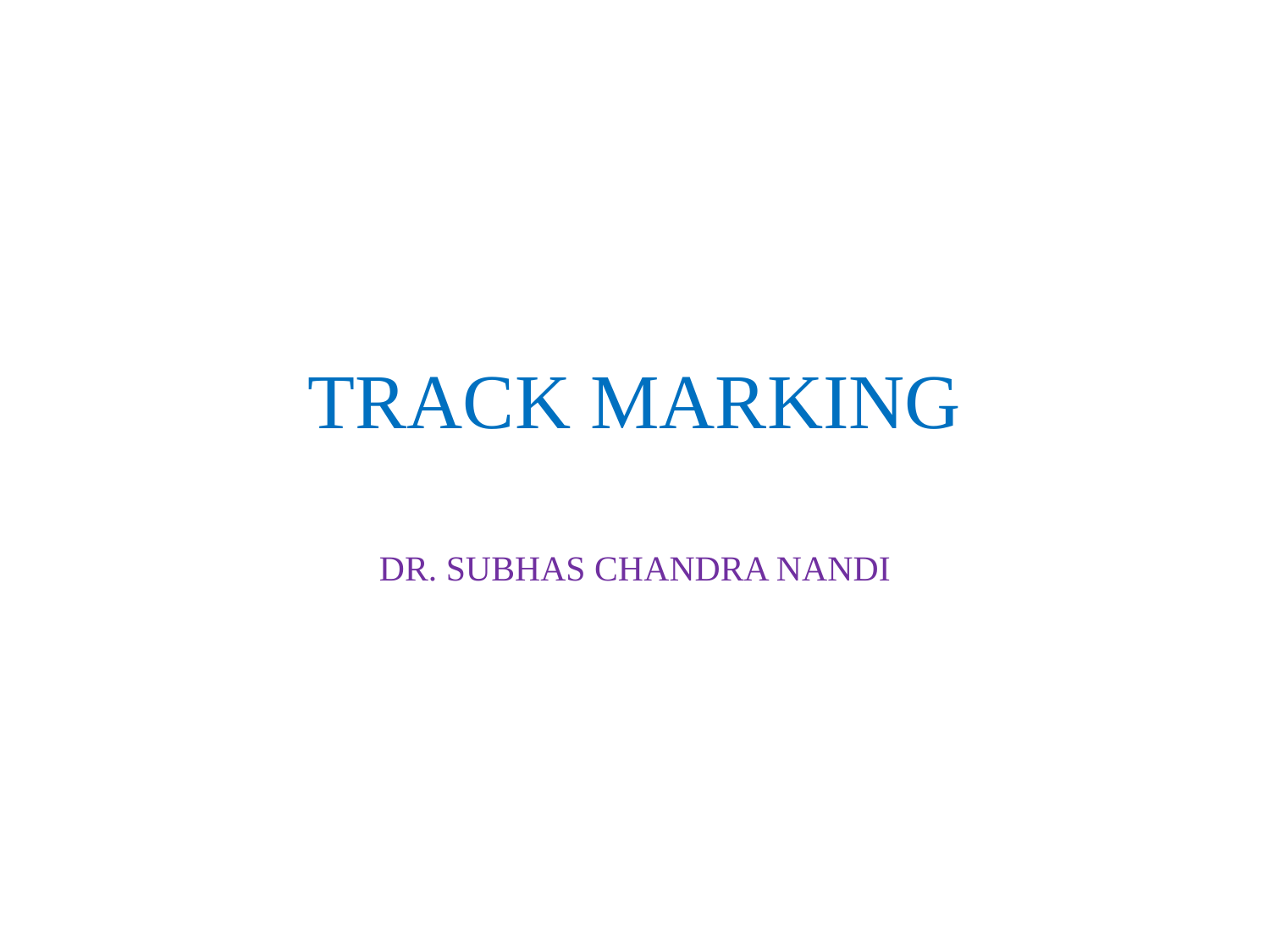

# TRACK MARKING
DR. SUBHAS CHANDRA NANDI